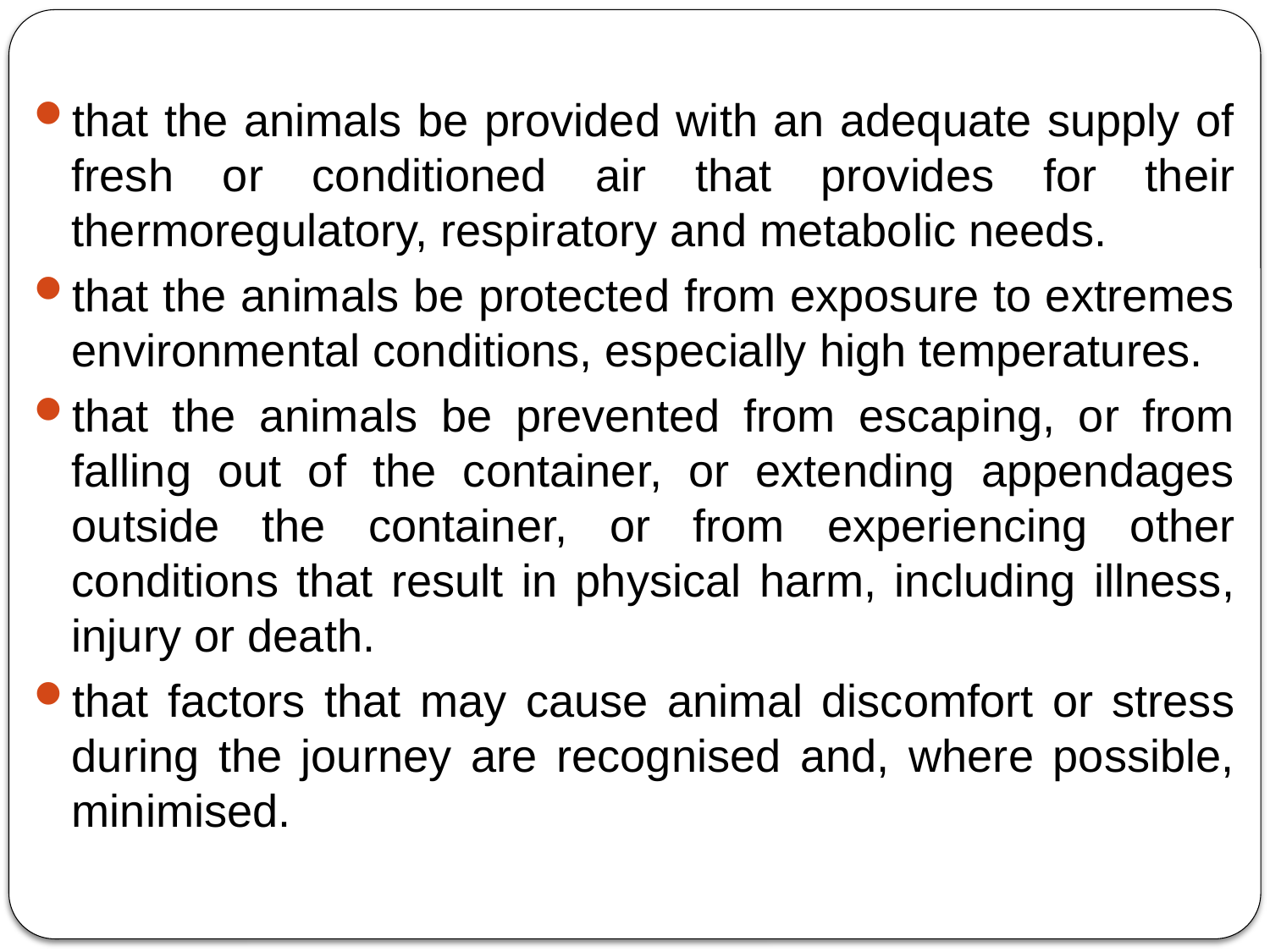

that the animals be provided with an adequate supply of fresh or conditioned air that provides for their thermoregulatory, respiratory and metabolic needs.
that the animals be protected from exposure to extremes environmental conditions, especially high temperatures.
that the animals be prevented from escaping, or from falling out of the container, or extending appendages outside the container, or from experiencing other conditions that result in physical harm, including illness, injury or death.
that factors that may cause animal discomfort or stress during the journey are recognised and, where possible, minimised.